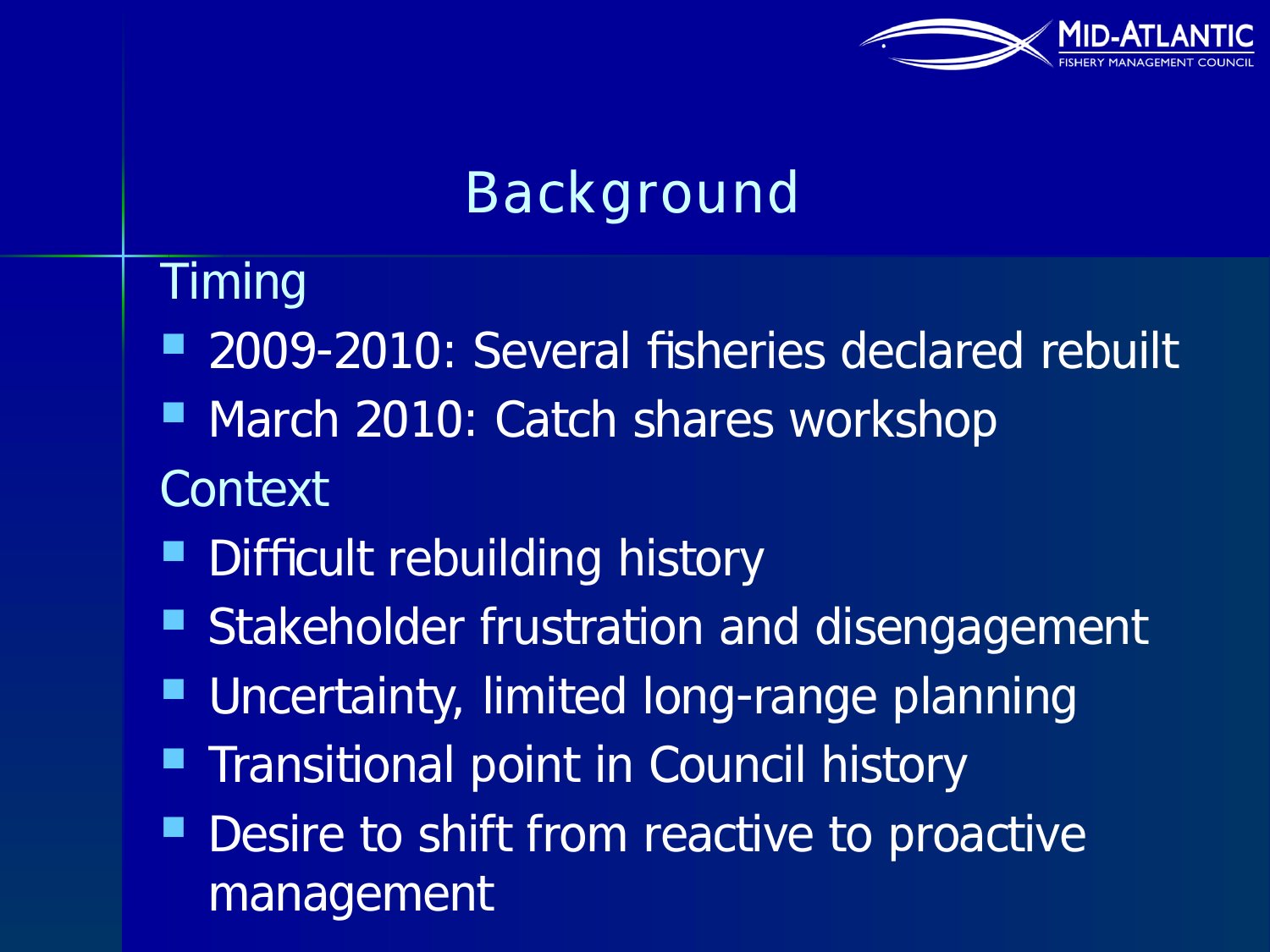

# Background
Timing
2009-2010: Several fisheries declared rebuilt
March 2010: Catch shares workshop
Context
Difficult rebuilding history
Stakeholder frustration and disengagement
Uncertainty, limited long-range planning
Transitional point in Council history
Desire to shift from reactive to proactive management